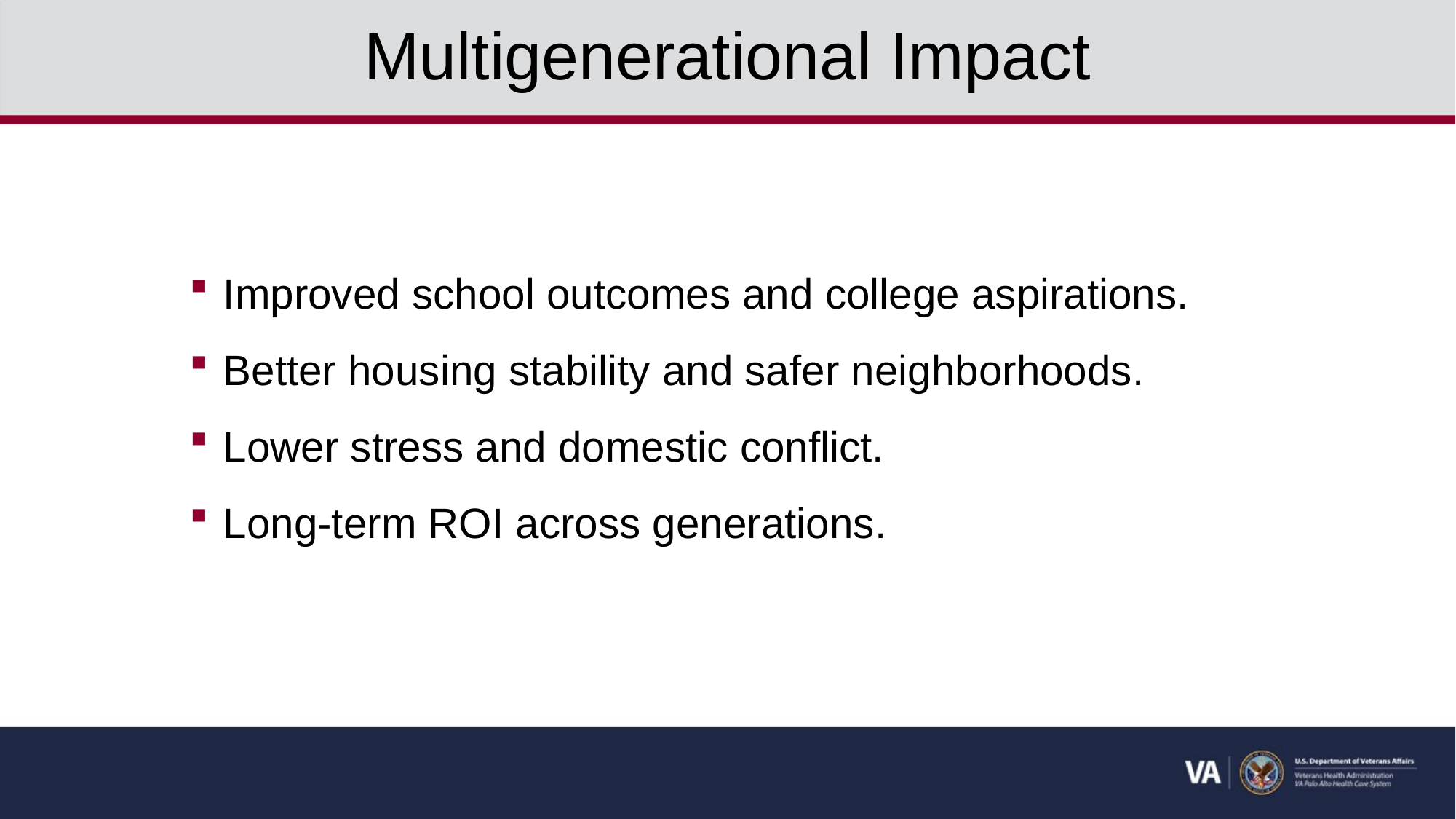

# Multigenerational Impact
Improved school outcomes and college aspirations.
Better housing stability and safer neighborhoods.
Lower stress and domestic conflict.
Long-term ROI across generations.